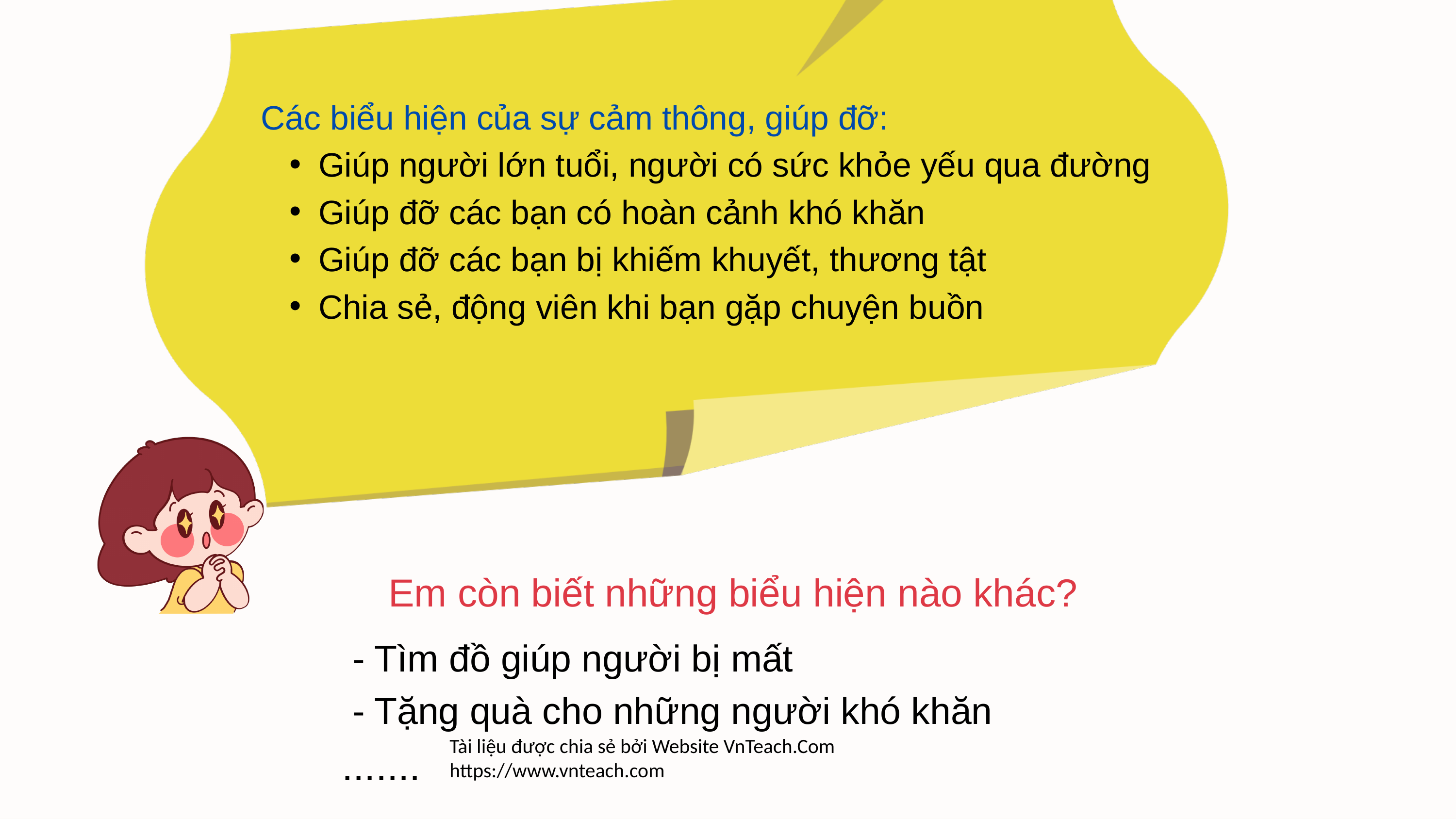

Các biểu hiện của sự cảm thông, giúp đỡ:
Giúp người lớn tuổi, người có sức khỏe yếu qua đường
Giúp đỡ các bạn có hoàn cảnh khó khăn
Giúp đỡ các bạn bị khiếm khuyết, thương tật
Chia sẻ, động viên khi bạn gặp chuyện buồn

 Em còn biết những biểu hiện nào khác?
 - Tìm đồ giúp người bị mất
 - Tặng quà cho những người khó khăn
.......
Tài liệu được chia sẻ bởi Website VnTeach.Com
https://www.vnteach.com